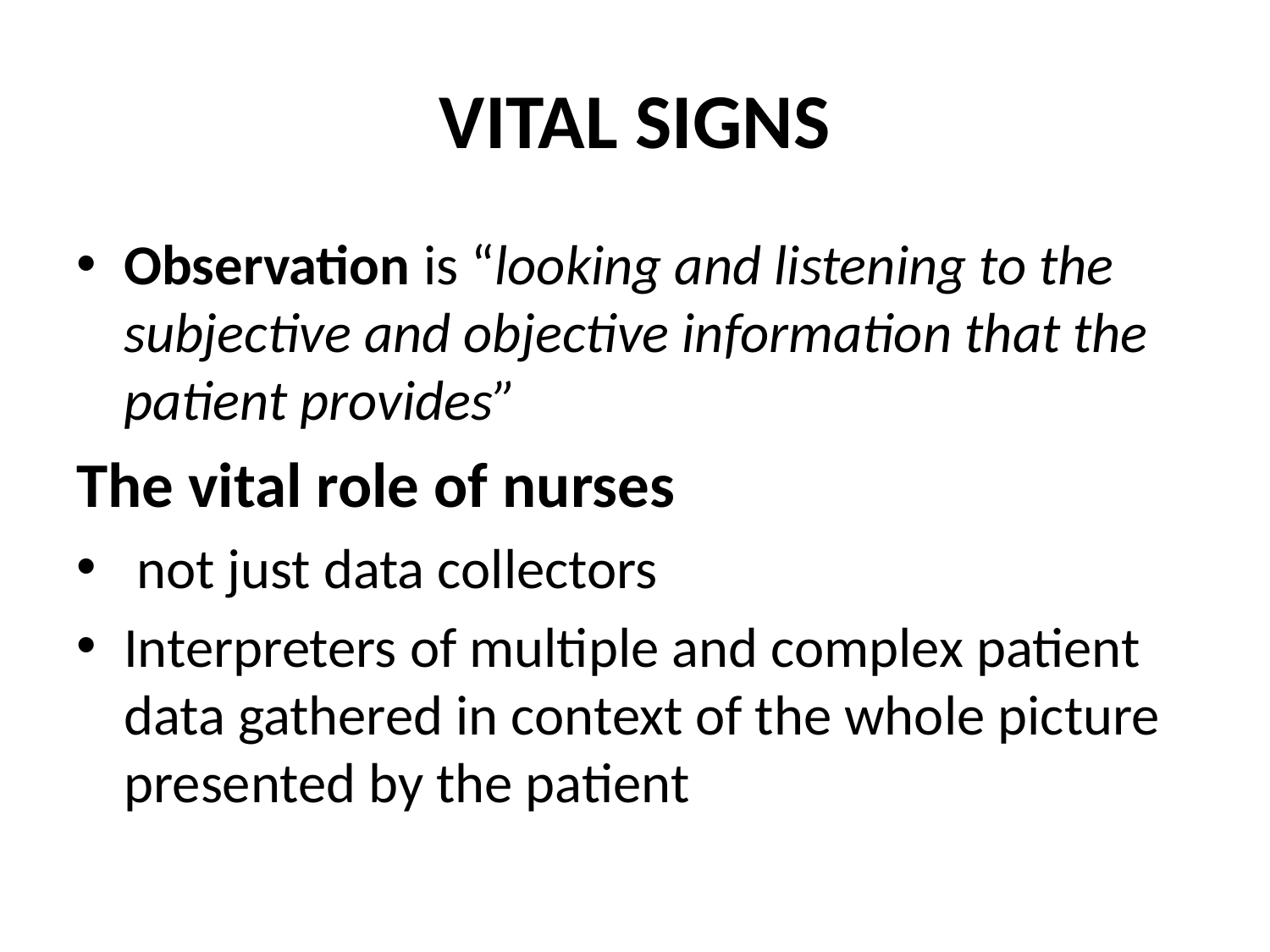

# VITAL SIGNS
Observation is “looking and listening to the subjective and objective information that the patient provides”
The vital role of nurses
 not just data collectors
Interpreters of multiple and complex patient data gathered in context of the whole picture presented by the patient